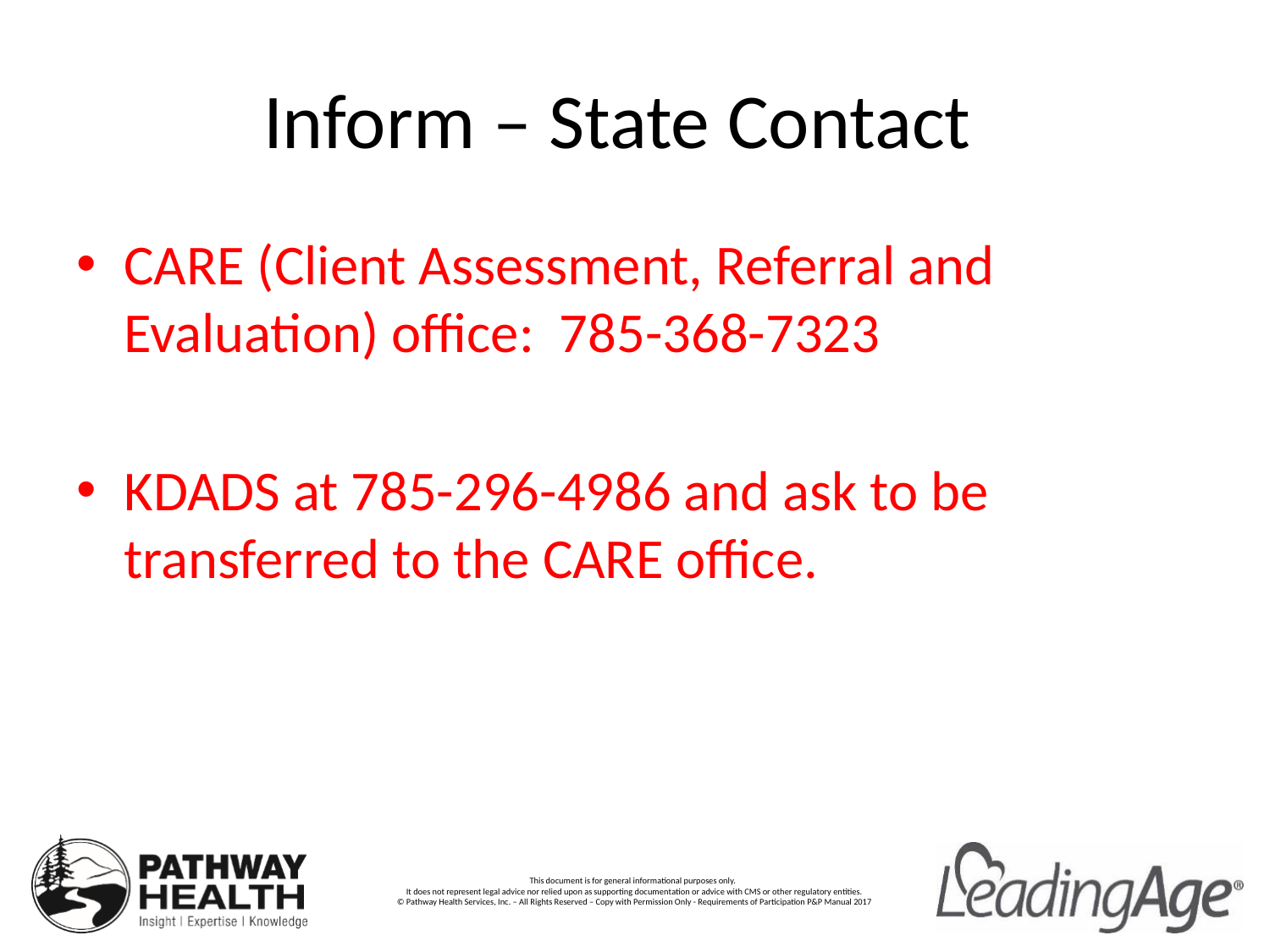

# Inform – State Contact
CARE (Client Assessment, Referral and Evaluation) office:  785-368-7323

KDADS at 785-296-4986 and ask to be transferred to the CARE office.